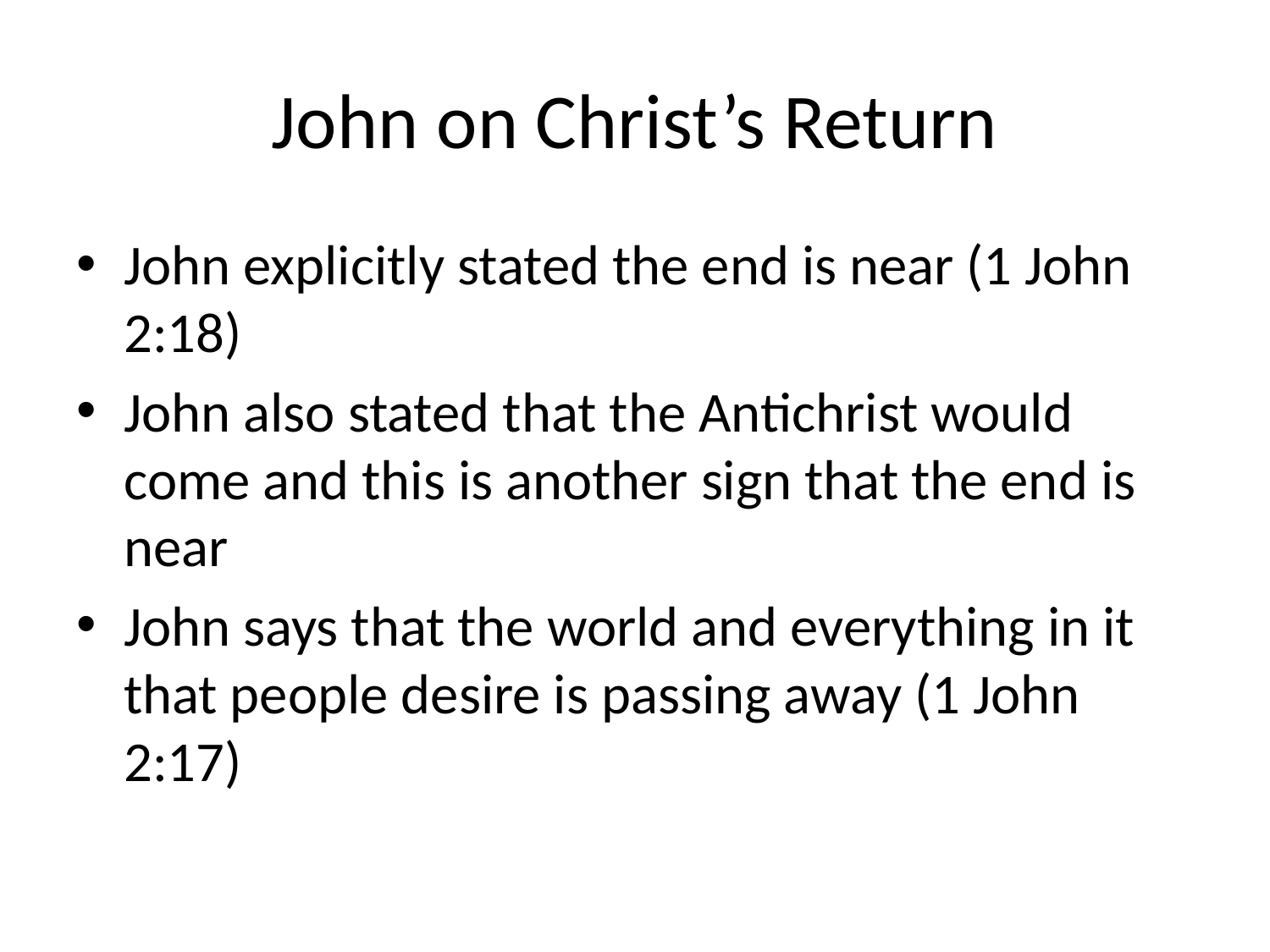

# John on Christ’s Return
John explicitly stated the end is near (1 John 2:18)
John also stated that the Antichrist would come and this is another sign that the end is near
John says that the world and everything in it that people desire is passing away (1 John 2:17)